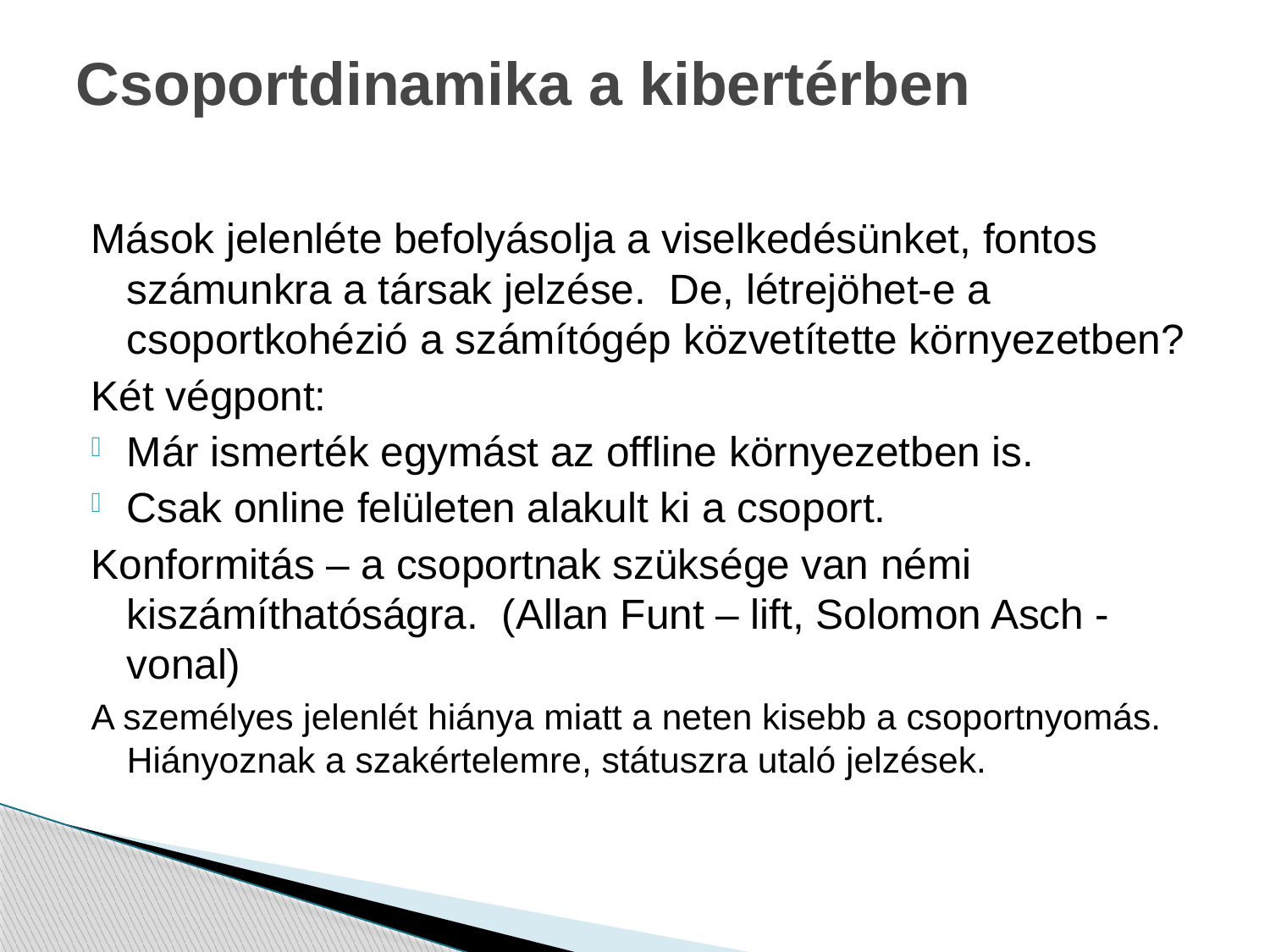

# Csoportdinamika a kibertérben
Mások jelenléte befolyásolja a viselkedésünket, fontos számunkra a társak jelzése.  De, létrejöhet-e a csoportkohézió a számítógép közvetítette környezetben?
Két végpont:
Már ismerték egymást az offline környezetben is.
Csak online felületen alakult ki a csoport.
Konformitás – a csoportnak szüksége van némi kiszámíthatóságra.  (Allan Funt – lift, Solomon Asch - vonal)
A személyes jelenlét hiánya miatt a neten kisebb a csoportnyomás. Hiányoznak a szakértelemre, státuszra utaló jelzések.